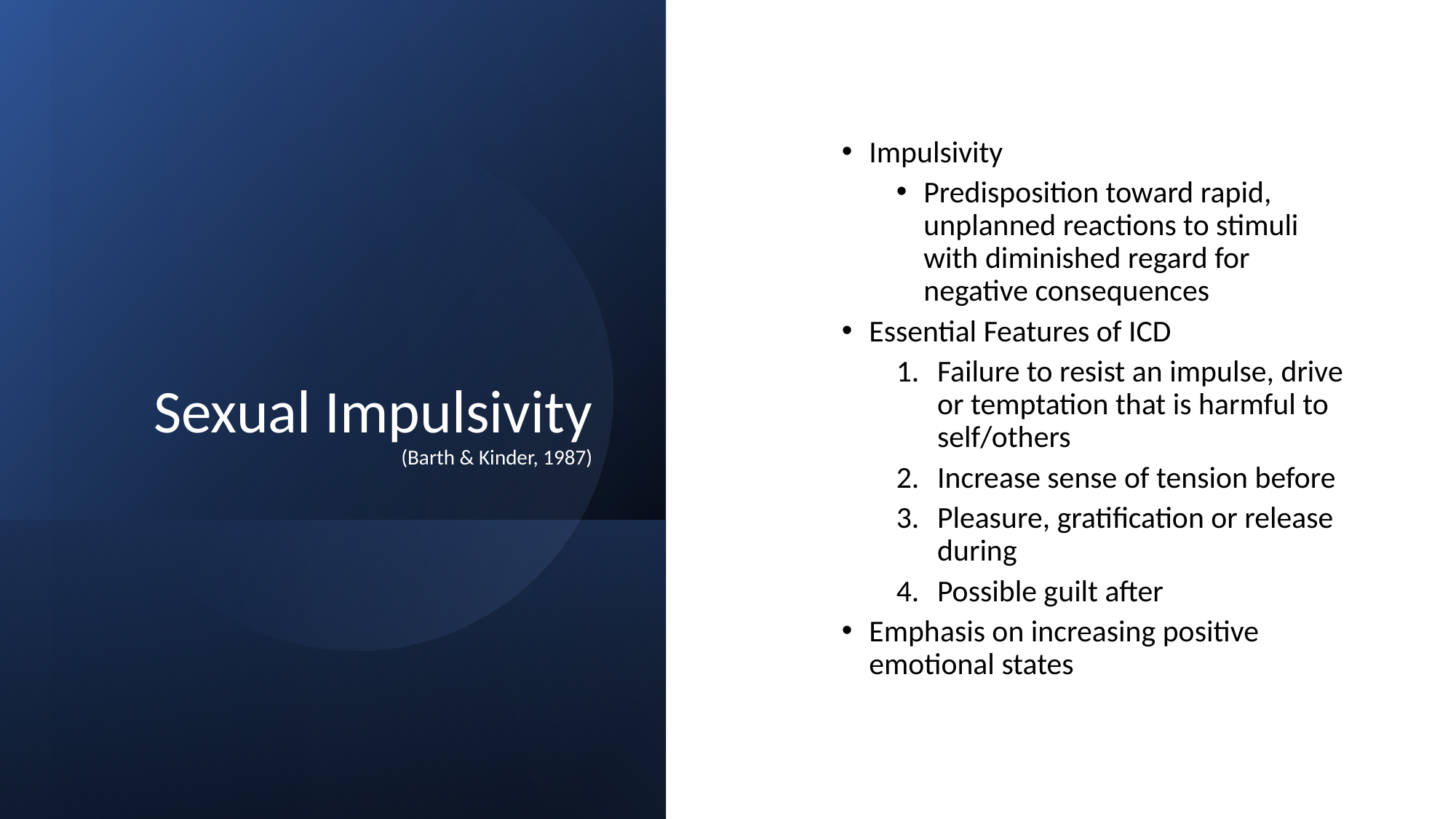

# Sexual Impulsivity (Barth & Kinder, 1987)

Impulsivity
Predisposition toward rapid, unplanned reactions to stimuli with diminished regard for negative consequences
Essential Features of ICD
Failure to resist an impulse, drive or temptation that is harmful to self/others
Increase sense of tension before
Pleasure, gratification or release during
Possible guilt after
Emphasis on increasing positive emotional states